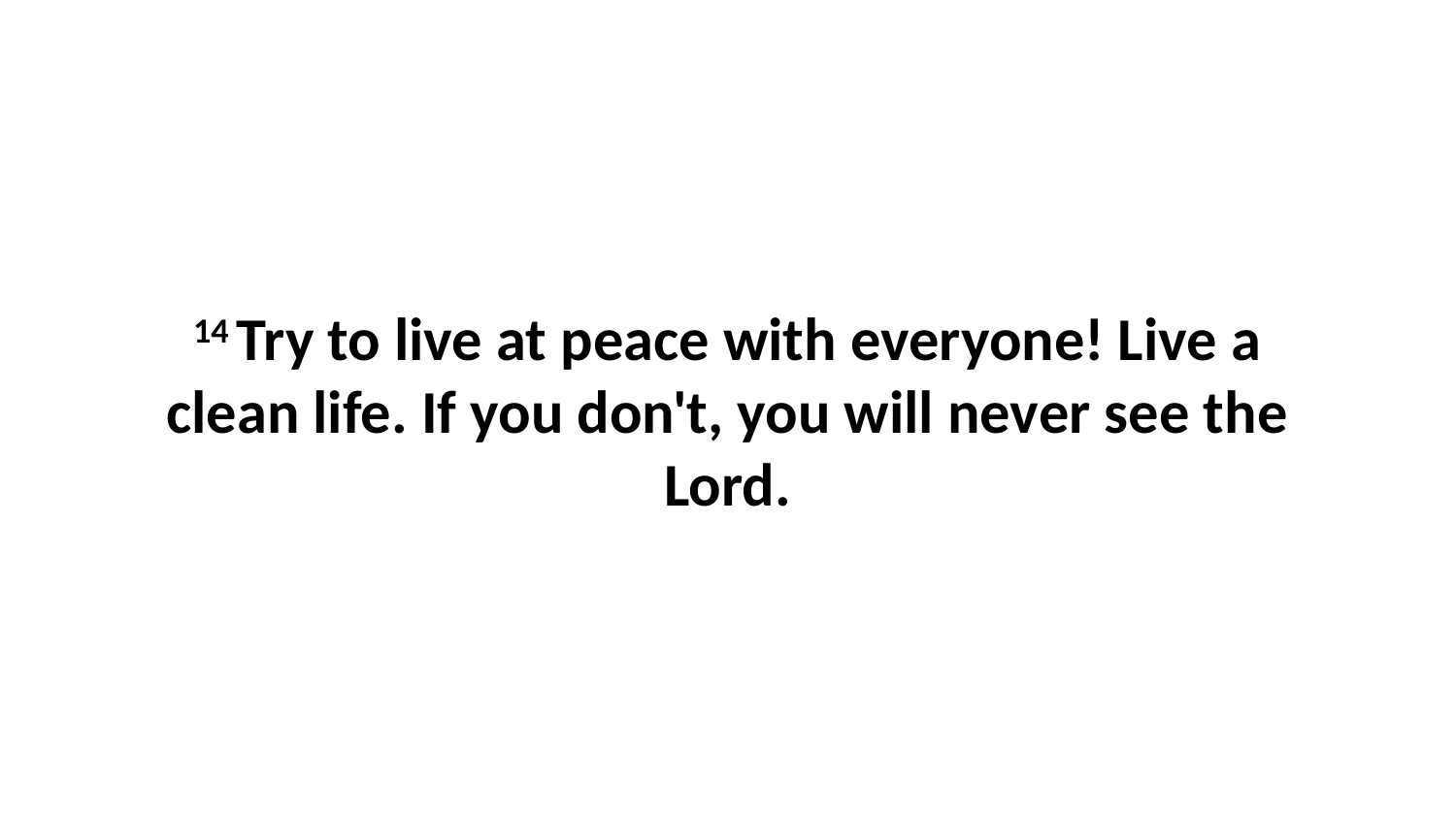

14 Try to live at peace with everyone! Live a clean life. If you don't, you will never see the Lord.